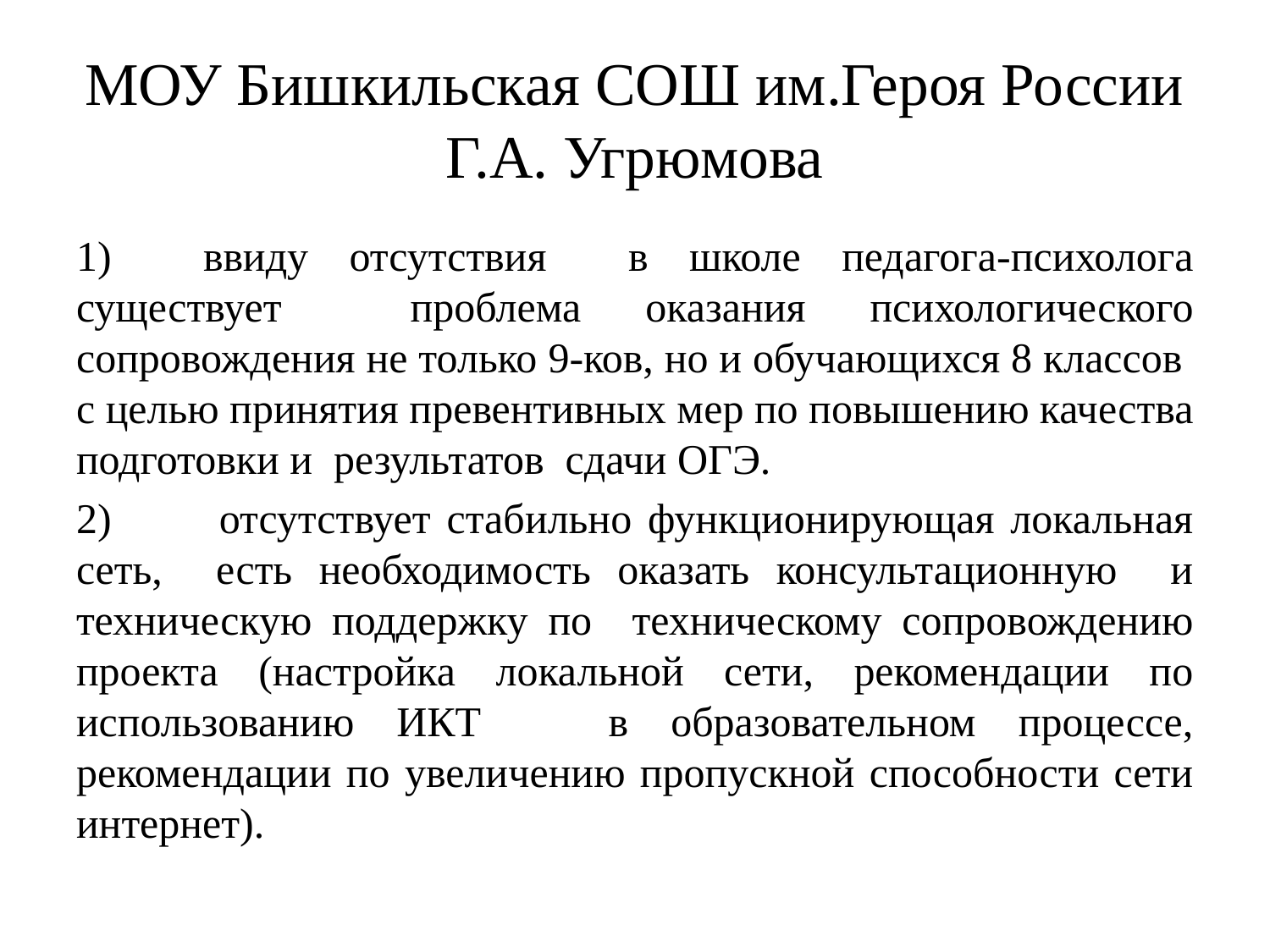

# МОУ Бишкильская СОШ им.Героя России Г.А. Угрюмова
1)	ввиду отсутствия  в школе педагога-психолога существует  проблема оказания психологического сопровождения не только 9-ков, но и обучающихся 8 классов  с целью принятия превентивных мер по повышению качества подготовки и  результатов  сдачи ОГЭ.
2)	 отсутствует стабильно функционирующая локальная сеть,  есть необходимость оказать консультационную  и техническую поддержку по  техническому сопровождению проекта (настройка локальной сети, рекомендации по использованию ИКТ   в образовательном процессе, рекомендации по увеличению пропускной способности сети интернет).